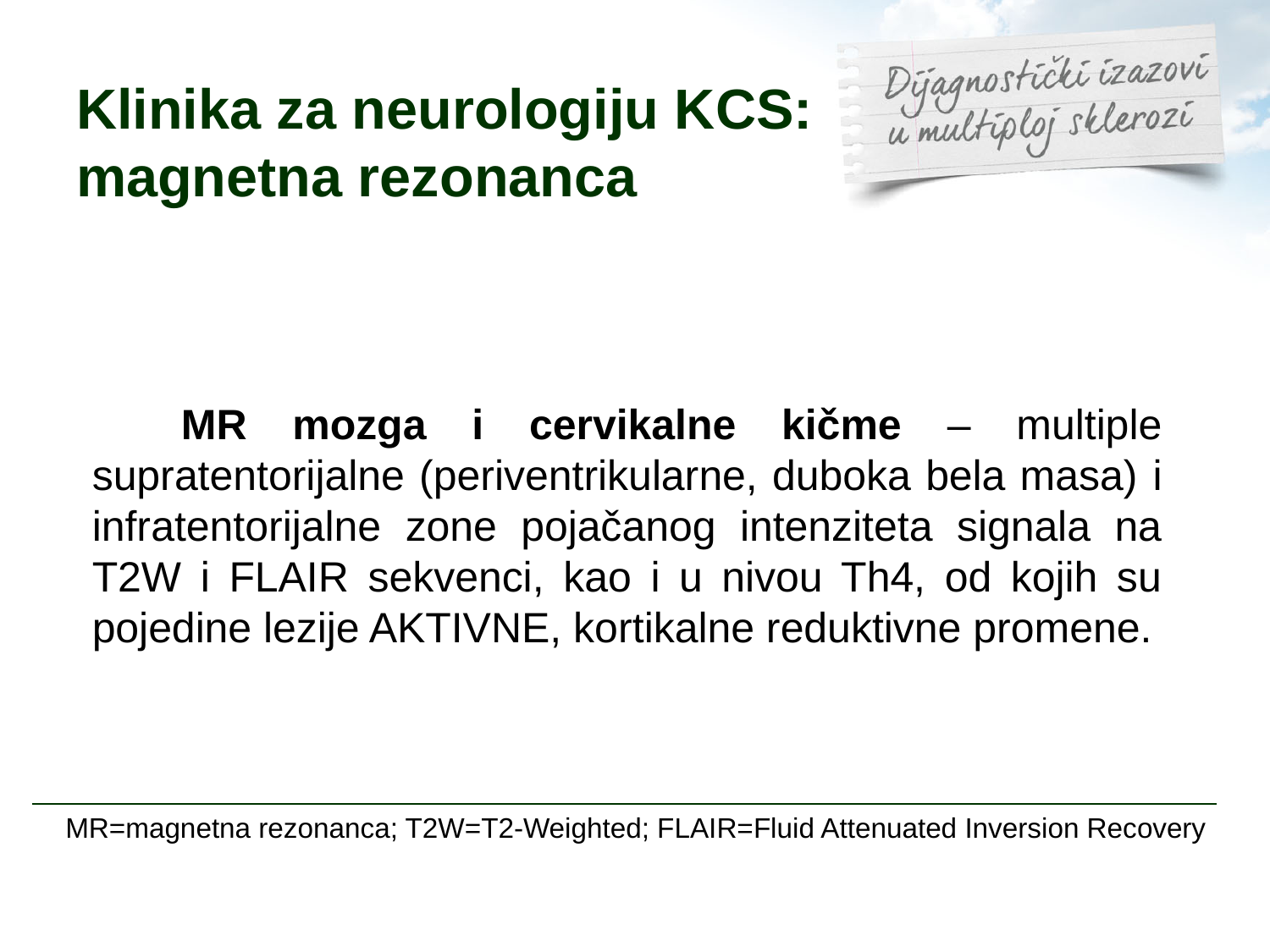

# Klinika za neurologiju KCS: magnetna rezonanca
   MR mozga i cervikalne kičme – multiple supratentorijalne (periventrikularne, duboka bela masa) i infratentorijalne zone pojačanog intenziteta signala na T2W i FLAIR sekvenci, kao i u nivou Th4, od kojih su pojedine lezije AKTIVNE, kortikalne reduktivne promene.
MR=magnetna rezonanca; T2W=T2-Weighted; FLAIR=Fluid Attenuated Inversion Recovery